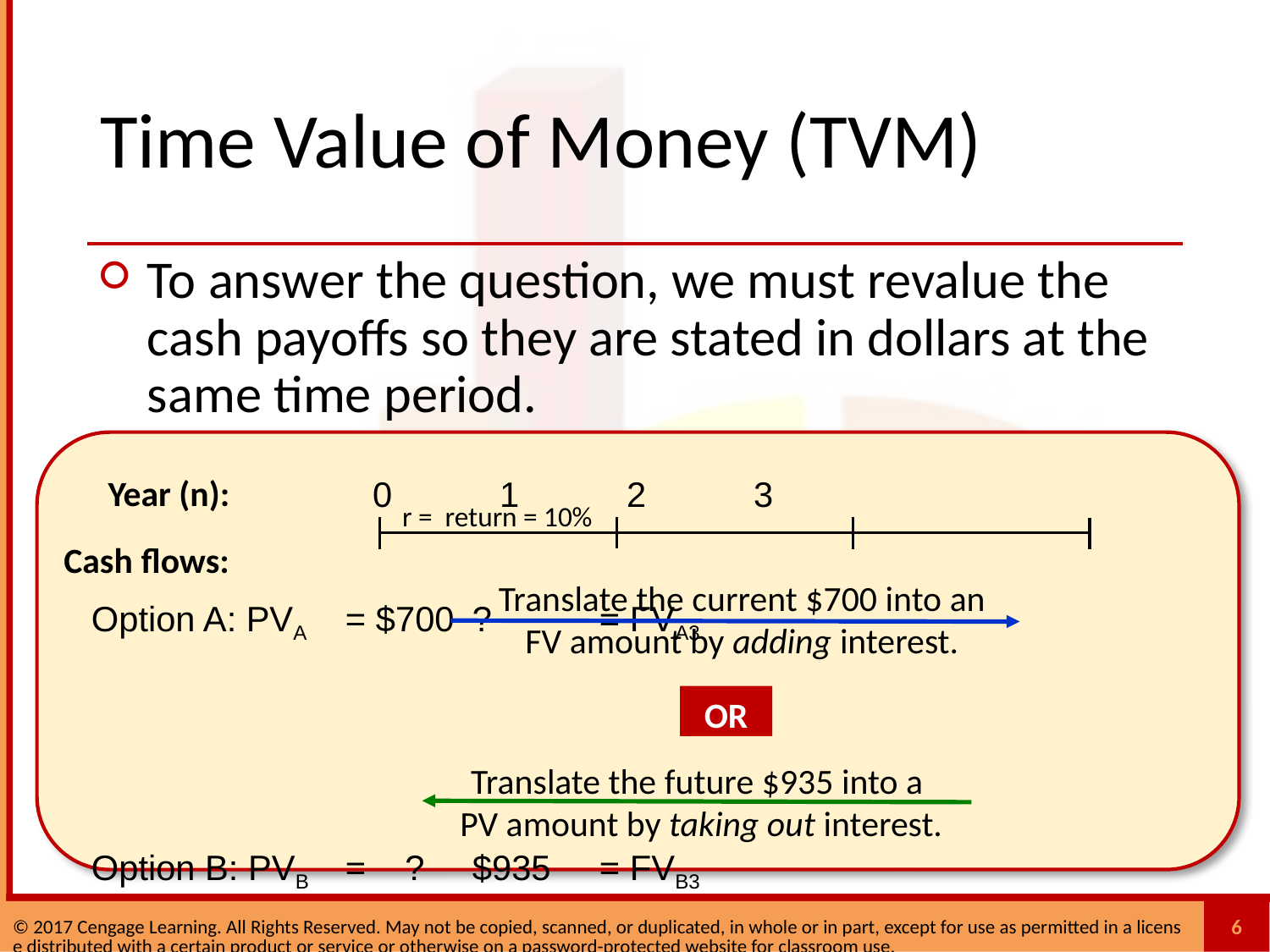

# Time Value of Money (TVM)
To answer the question, we must revalue the cash payoffs so they are stated in dollars at the same time period.

Year (n):
0	1	2	3
r =  return = 10%
Cash flows:

Translate the current $700 into an FV amount by adding interest.
Option A: PVA	= $700	? 	= FVA3

Option B: PVB	=    ?	$935	= FVB3
OR
Translate the future $935 into a
PV amount by taking out interest.
6
© 2017 Cengage Learning. All Rights Reserved. May not be copied, scanned, or duplicated, in whole or in part, except for use as permitted in a license distributed with a certain product or service or otherwise on a password-protected website for classroom use.